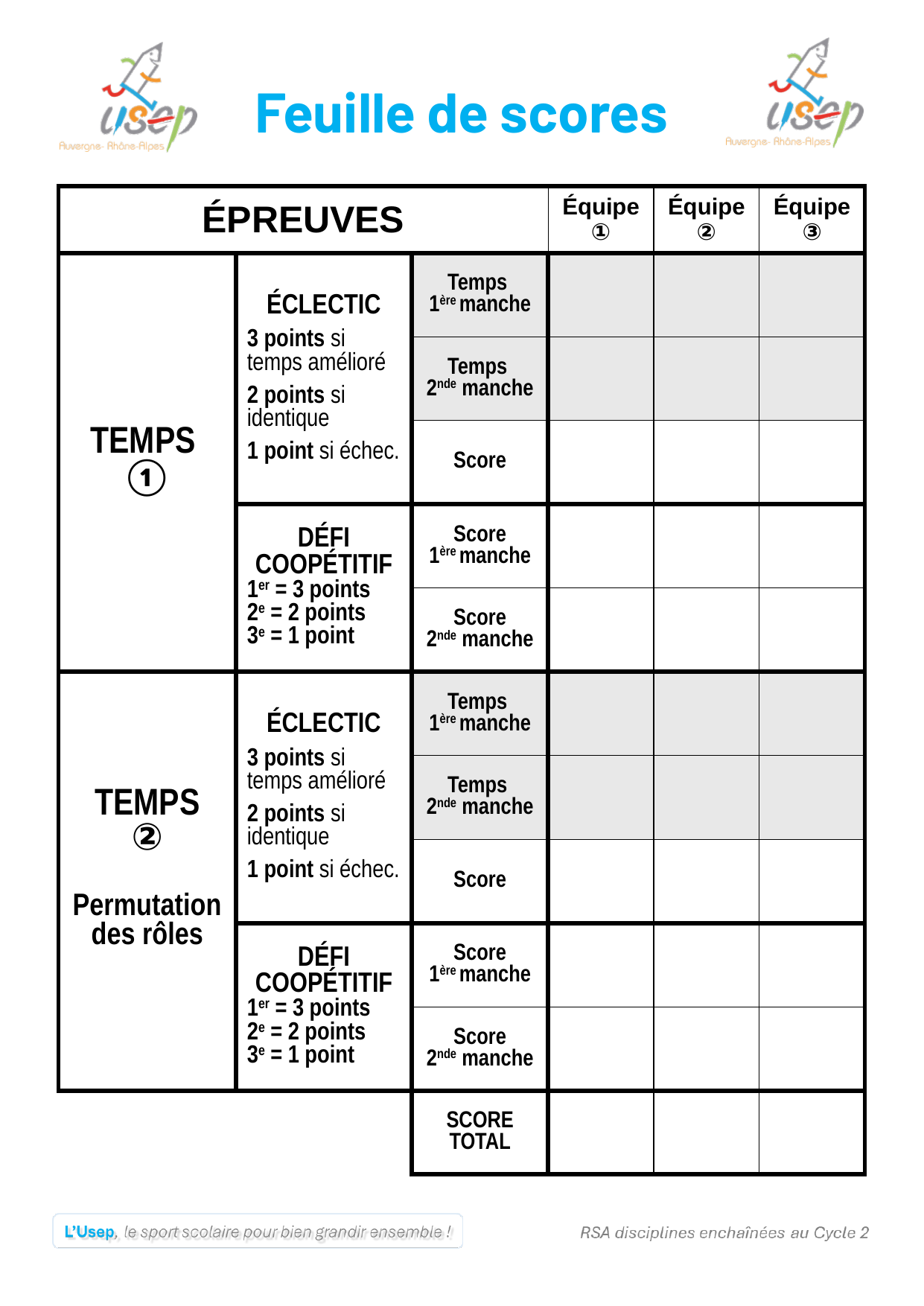

Feuille de scores
| ÉPREUVES |  |  | Équipe ① | Équipe ② | Équipe ③ |
| --- | --- | --- | --- | --- | --- |
| TEMPS ① | ÉCLECTIC 3 points si temps amélioré 2 points si identique 1 point si échec. | Temps 1ère manche |  |  |  |
|  |  | Temps 2nde manche |  |  |  |
|  |  | Score |  |  |  |
|  | DÉFI COOPÉTITIF 1er = 3 points 2e = 2 points 3e = 1 point | Score 1ère manche |  |  |  |
|  |  | Score 2nde manche |  |  |  |
| TEMPS ② Permutation des rôles | ÉCLECTIC 3 points si temps amélioré 2 points si identique 1 point si échec. | Temps 1ère manche |  |  |  |
|  |  | Temps 2nde manche |  |  |  |
|  |  | Score |  |  |  |
|  | DÉFI COOPÉTITIF 1er = 3 points 2e = 2 points 3e = 1 point | Score 1ère manche |  |  |  |
|  |  | Score 2nde manche |  |  |  |
|  |  | SCORE TOTAL |  |  |  |